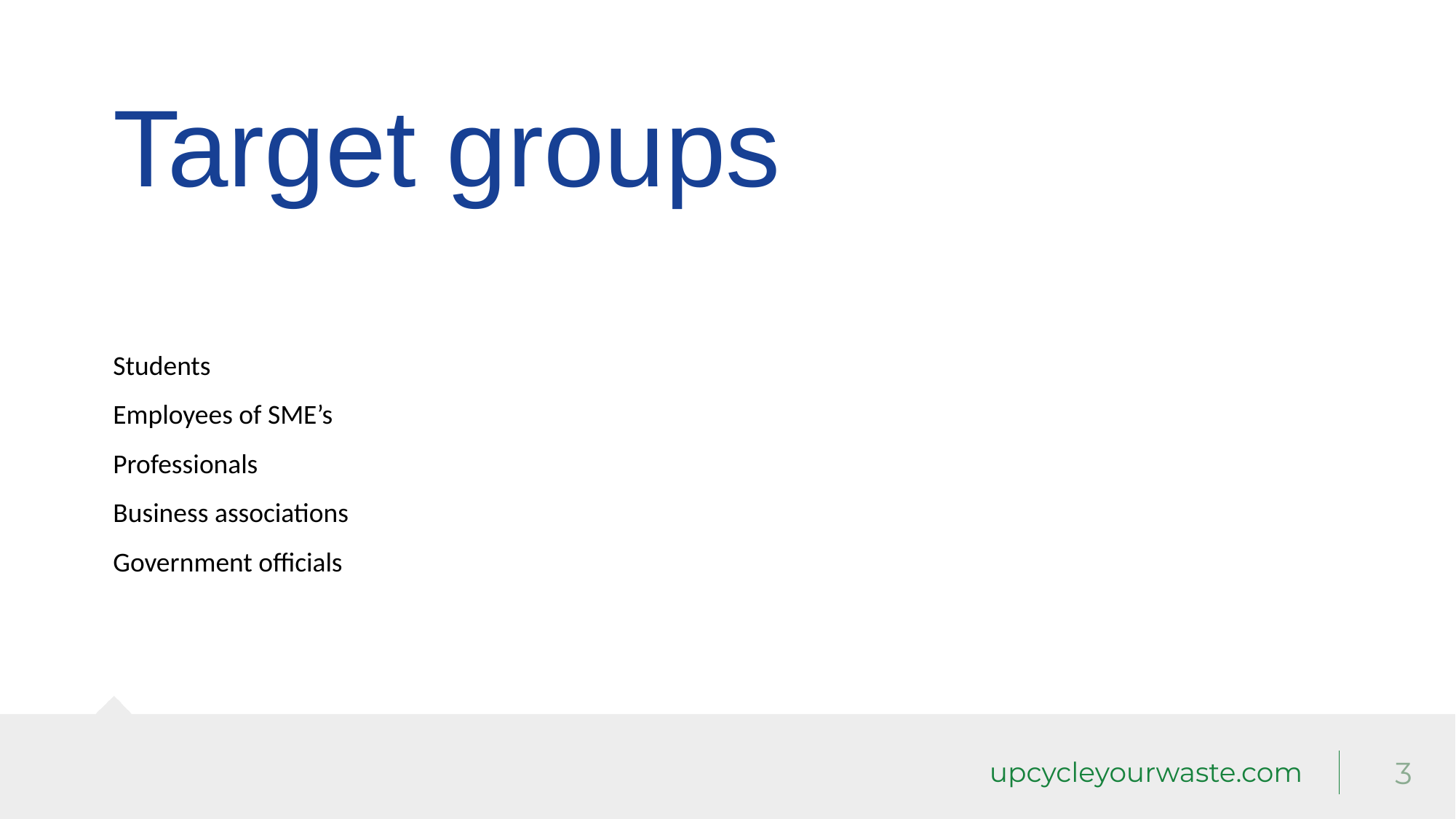

# Target groups
Students
Employees of SME’s
Professionals
Business associations
Government officials
3